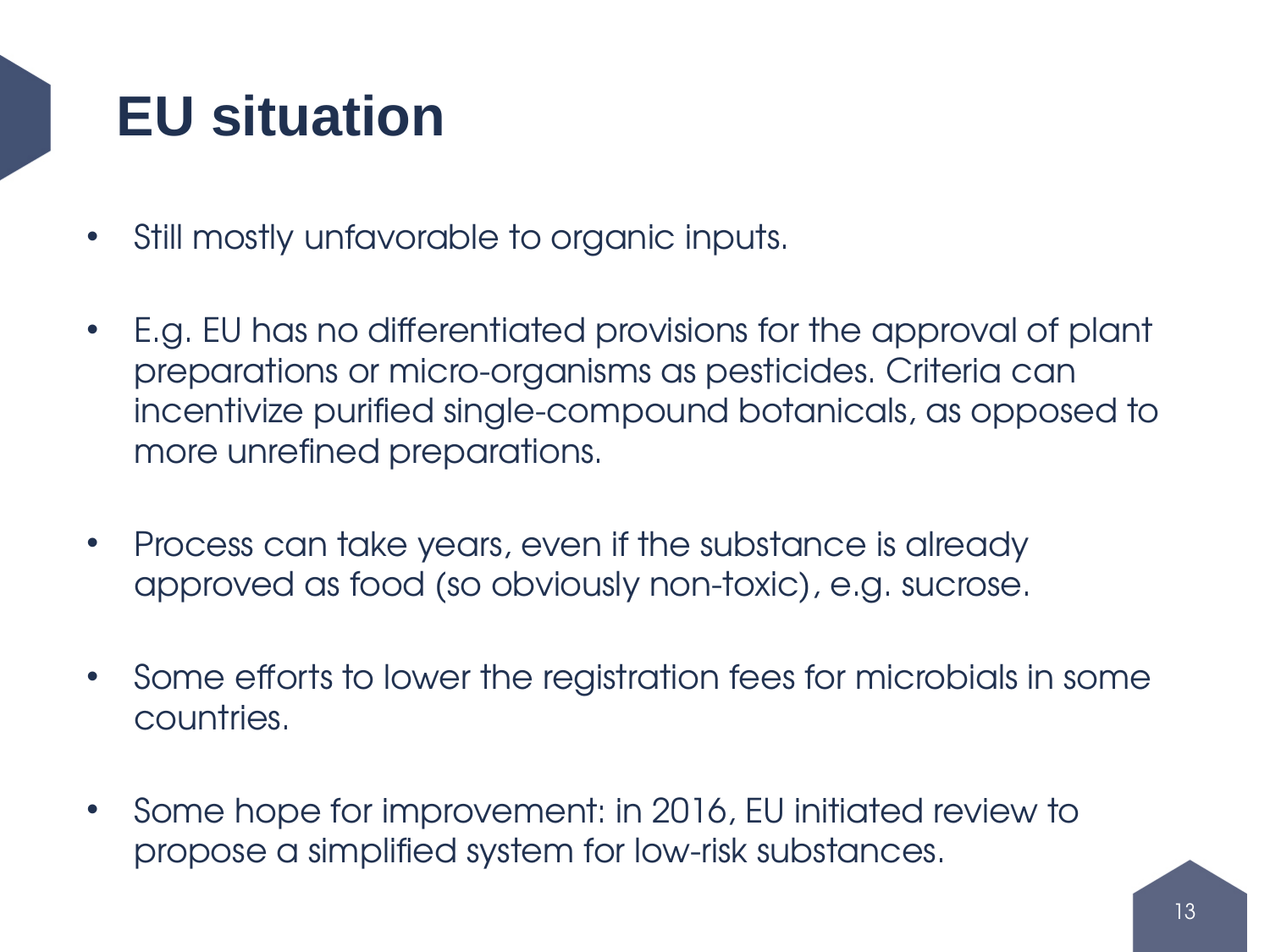

# EU situation
Still mostly unfavorable to organic inputs.
E.g. EU has no differentiated provisions for the approval of plant preparations or micro-organisms as pesticides. Criteria can incentivize purified single-compound botanicals, as opposed to more unrefined preparations.
Process can take years, even if the substance is already approved as food (so obviously non-toxic), e.g. sucrose.
Some efforts to lower the registration fees for microbials in some countries.
Some hope for improvement: in 2016, EU initiated review to propose a simplified system for low-risk substances.
13